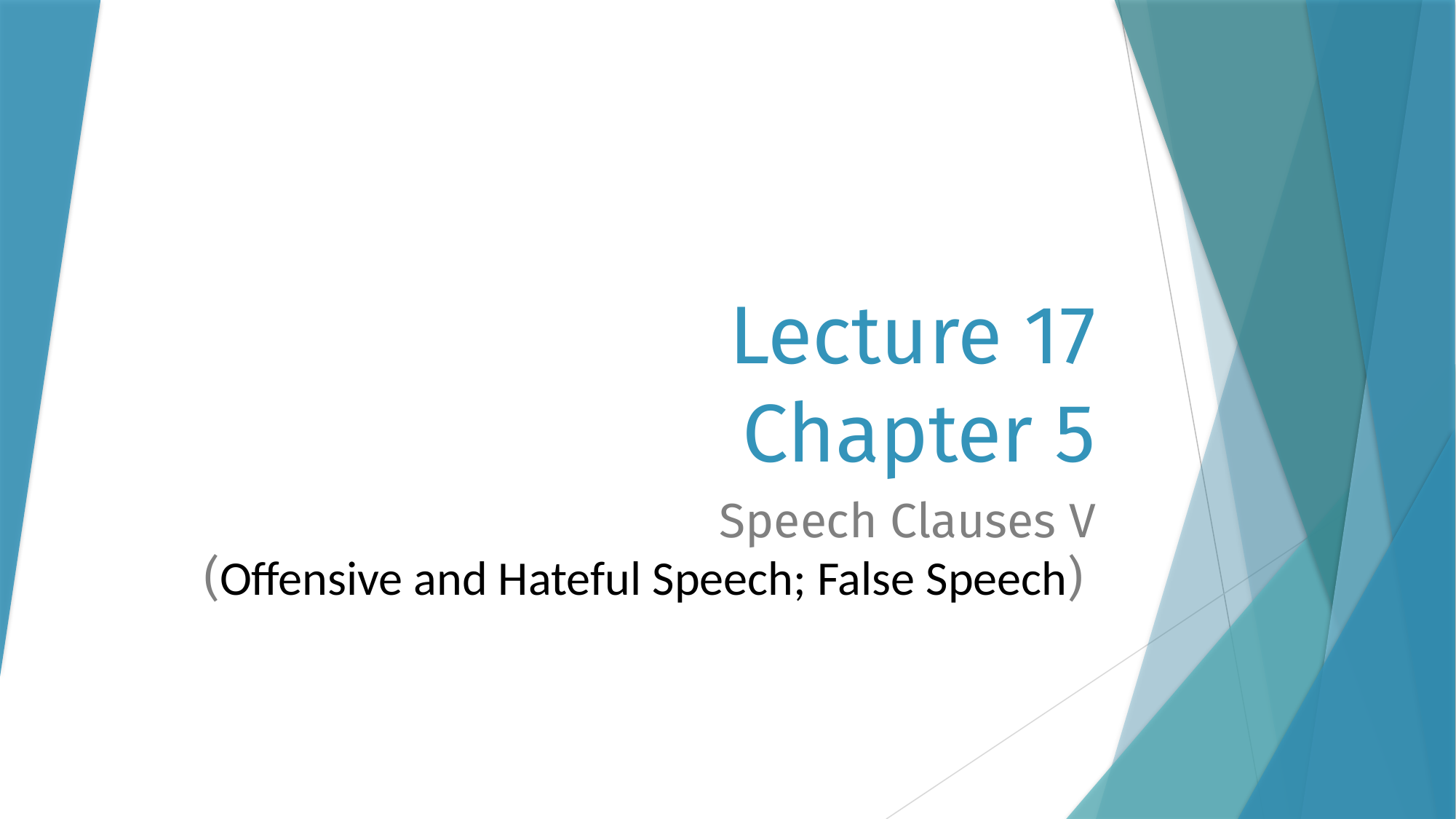

# Lecture 17 Chapter 5
Speech Clauses V
(Offensive and Hateful Speech; False Speech)